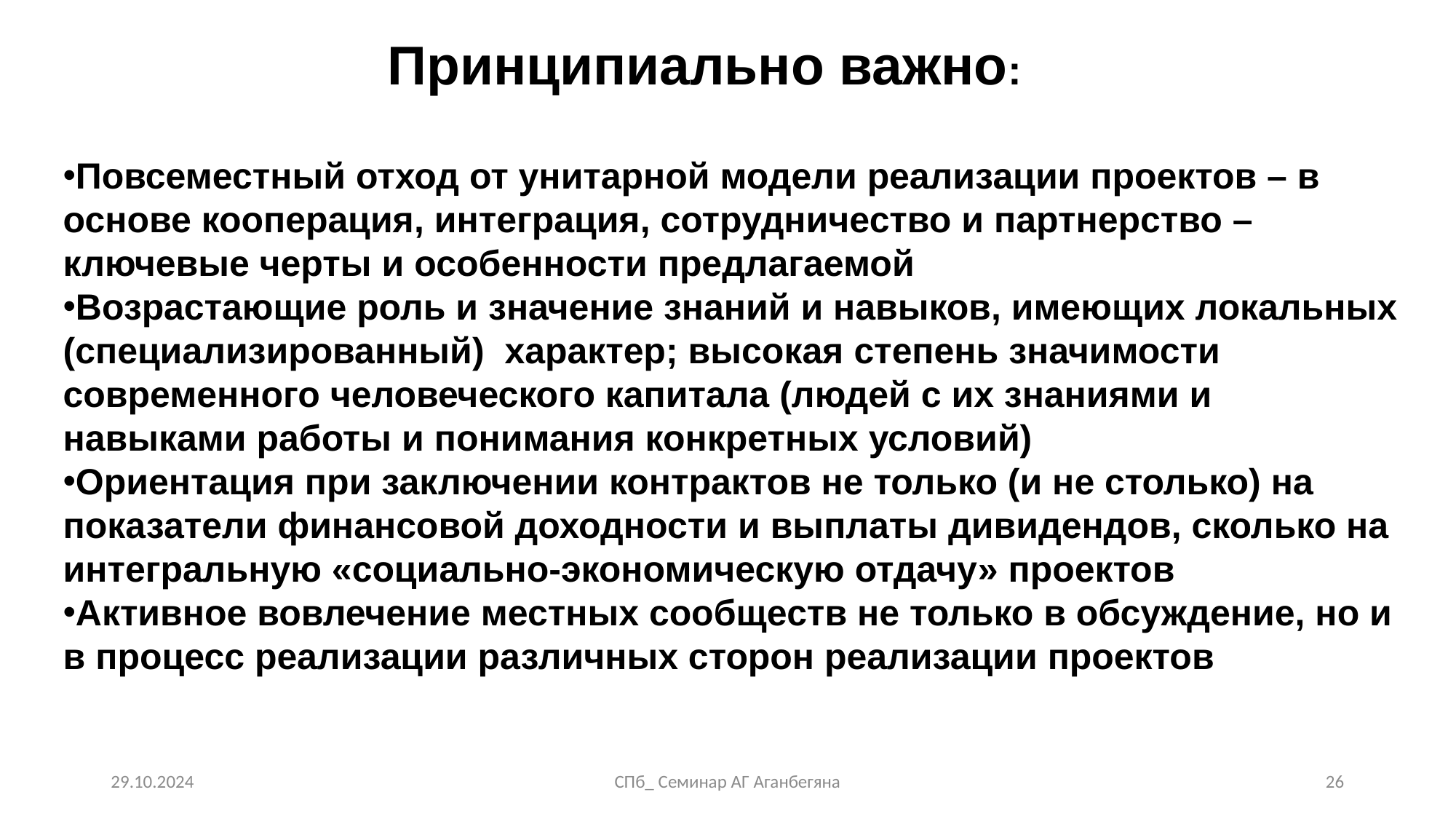

# Принципиально важно:
Повсеместный отход от унитарной модели реализации проектов – в основе кооперация, интеграция, сотрудничество и партнерство – ключевые черты и особенности предлагаемой
Возрастающие роль и значение знаний и навыков, имеющих локальных (специализированный)  характер; высокая степень значимости современного человеческого капитала (людей с их знаниями и навыками работы и понимания конкретных условий)
Ориентация при заключении контрактов не только (и не столько) на показатели финансовой доходности и выплаты дивидендов, сколько на интегральную «социально-экономическую отдачу» проектов
Активное вовлечение местных сообществ не только в обсуждение, но и в процесс реализации различных сторон реализации проектов
29.10.2024
СПб_ Семинар АГ Аганбегяна
26